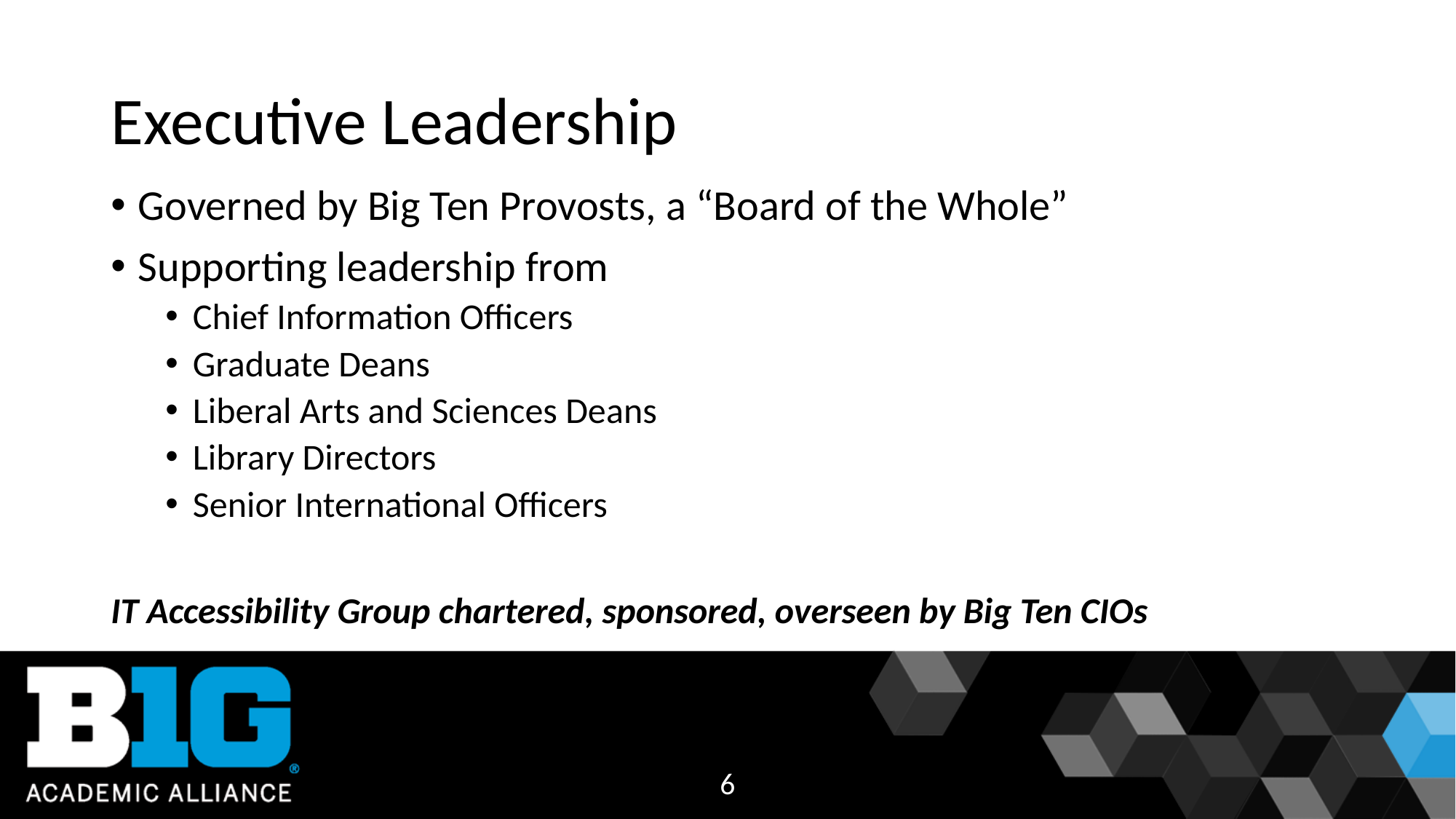

# Executive Leadership
Governed by Big Ten Provosts, a “Board of the Whole”
Supporting leadership from
Chief Information Officers
Graduate Deans
Liberal Arts and Sciences Deans
Library Directors
Senior International Officers

IT Accessibility Group chartered, sponsored, overseen by Big Ten CIOs